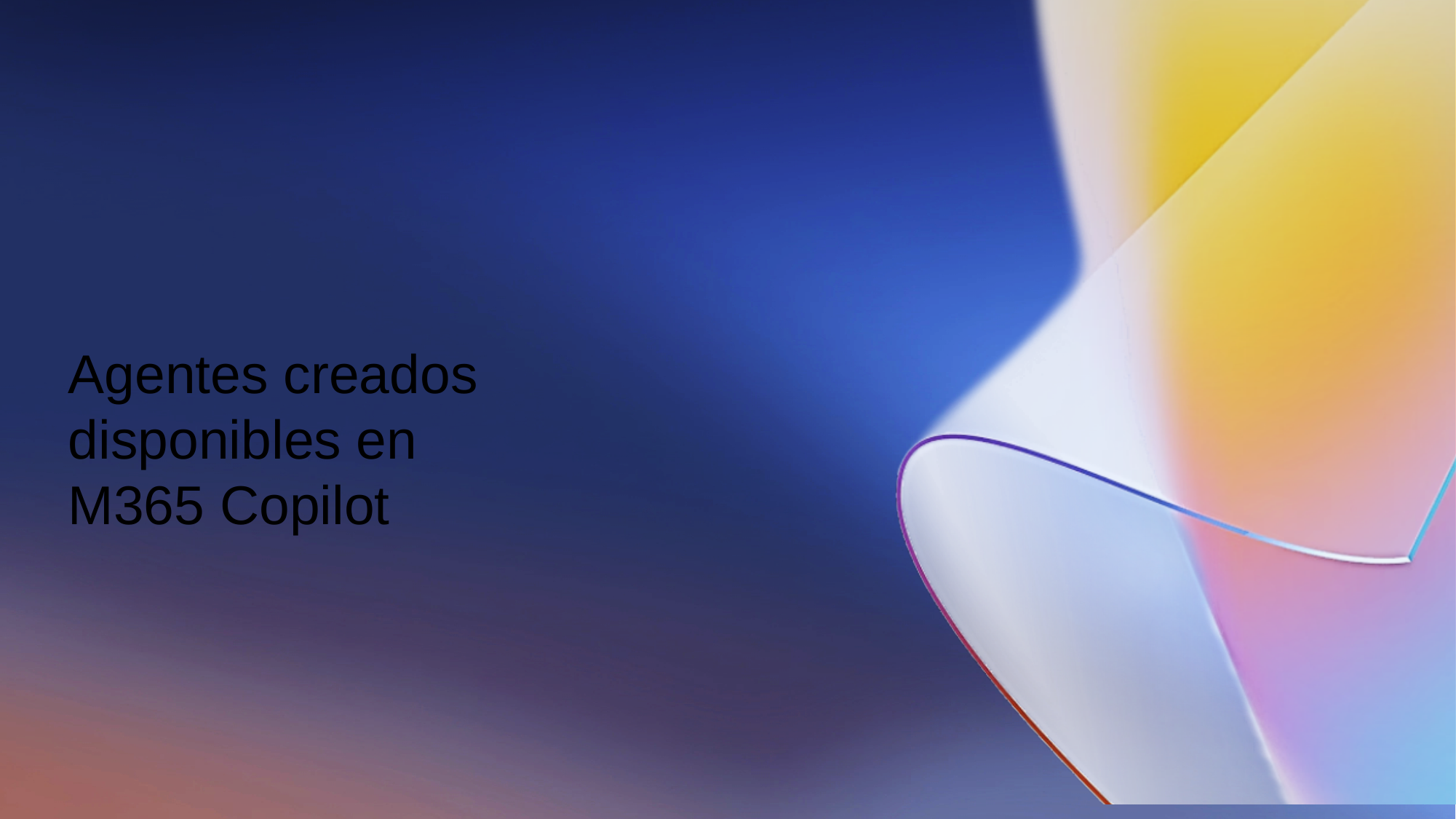

# Agentes creados disponibles en M365 Copilot